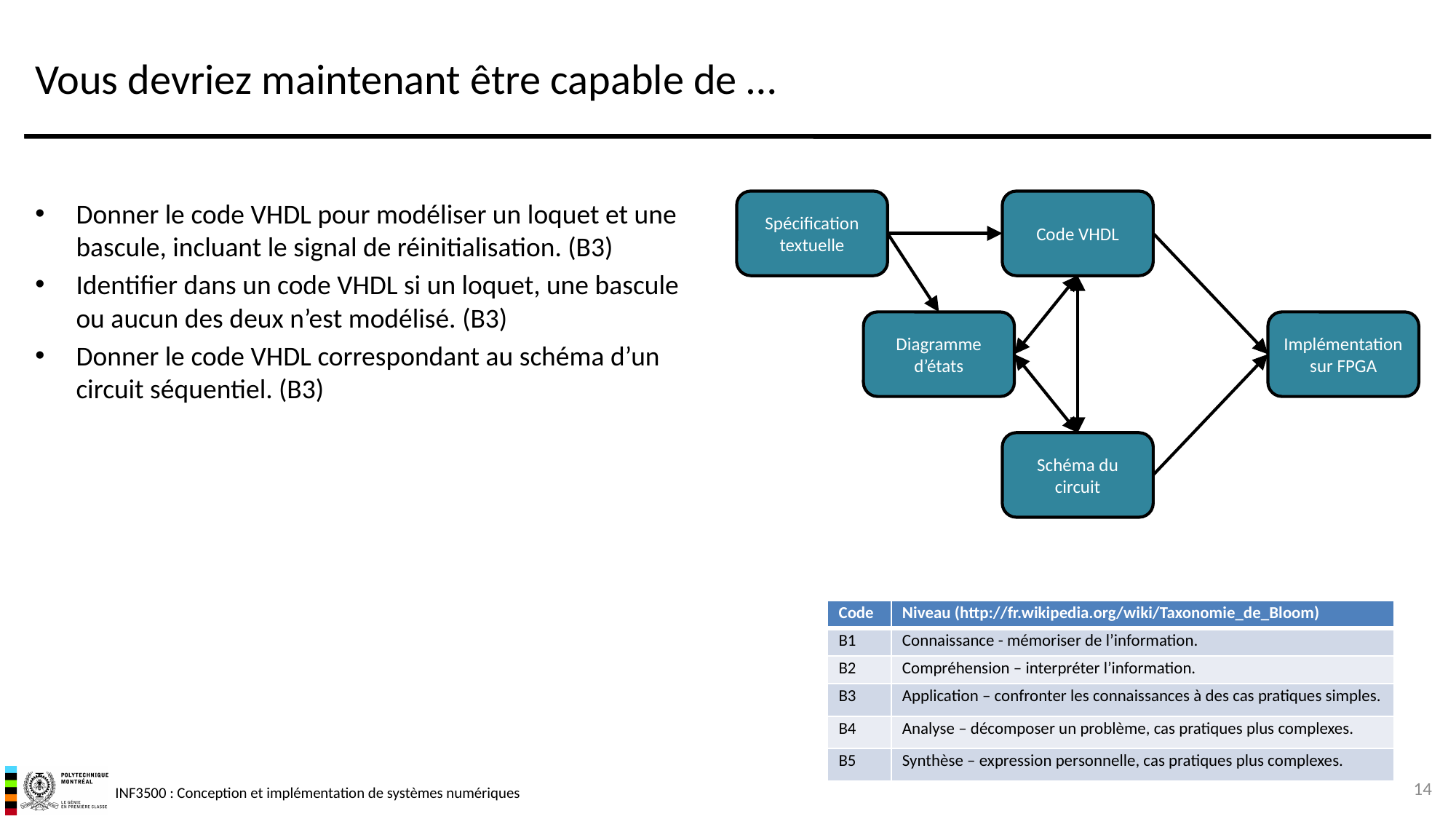

# Vous devriez maintenant être capable de …
Spécification textuelle
Code VHDL
Diagramme d’états
Implémentation sur FPGA
Schéma du circuit
Donner le code VHDL pour modéliser un loquet et une bascule, incluant le signal de réinitialisation. (B3)
Identifier dans un code VHDL si un loquet, une bascule ou aucun des deux n’est modélisé. (B3)
Donner le code VHDL correspondant au schéma d’un circuit séquentiel. (B3)
| Code | Niveau (http://fr.wikipedia.org/wiki/Taxonomie\_de\_Bloom) |
| --- | --- |
| B1 | Connaissance - mémoriser de l’information. |
| B2 | Compréhension – interpréter l’information. |
| B3 | Application – confronter les connaissances à des cas pratiques simples. |
| B4 | Analyse – décomposer un problème, cas pratiques plus complexes. |
| B5 | Synthèse – expression personnelle, cas pratiques plus complexes. |
14